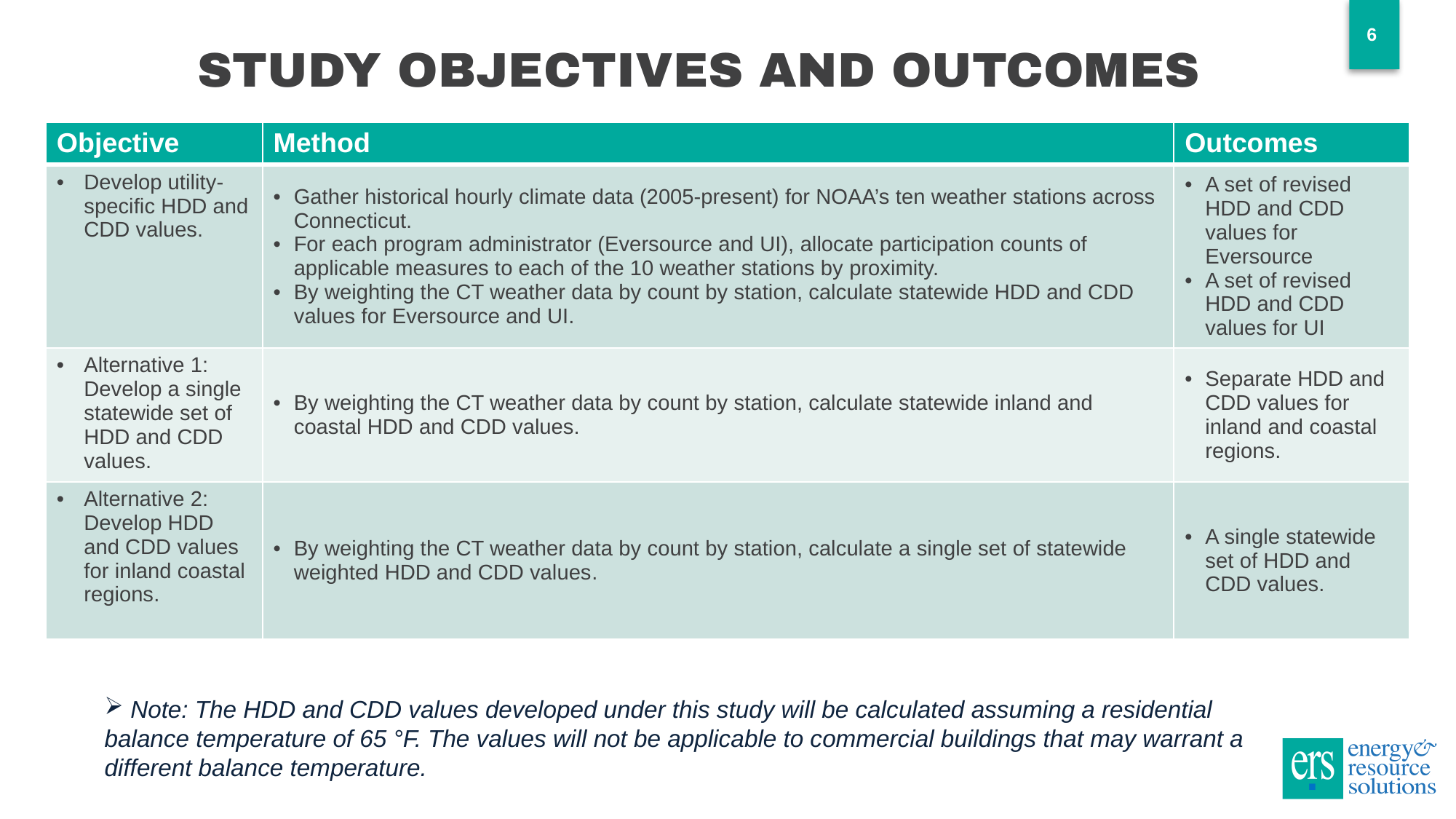

6
# Study Objectives and Outcomes
| Objective | Method | Outcomes |
| --- | --- | --- |
| Develop utility-specific HDD and CDD values. | Gather historical hourly climate data (2005-present) for NOAA’s ten weather stations across Connecticut. For each program administrator (Eversource and UI), allocate participation counts of applicable measures to each of the 10 weather stations by proximity. By weighting the CT weather data by count by station, calculate statewide HDD and CDD values for Eversource and UI. | A set of revised HDD and CDD values for Eversource A set of revised HDD and CDD values for UI |
| Alternative 1: Develop a single statewide set of HDD and CDD values. | By weighting the CT weather data by count by station, calculate statewide inland and coastal HDD and CDD values. | Separate HDD and CDD values for inland and coastal regions. |
| Alternative 2: Develop HDD and CDD values for inland coastal regions. | By weighting the CT weather data by count by station, calculate a single set of statewide weighted HDD and CDD values. | A single statewide set of HDD and CDD values. |
 Note: The HDD and CDD values developed under this study will be calculated assuming a residential balance temperature of 65 °F. The values will not be applicable to commercial buildings that may warrant a different balance temperature.